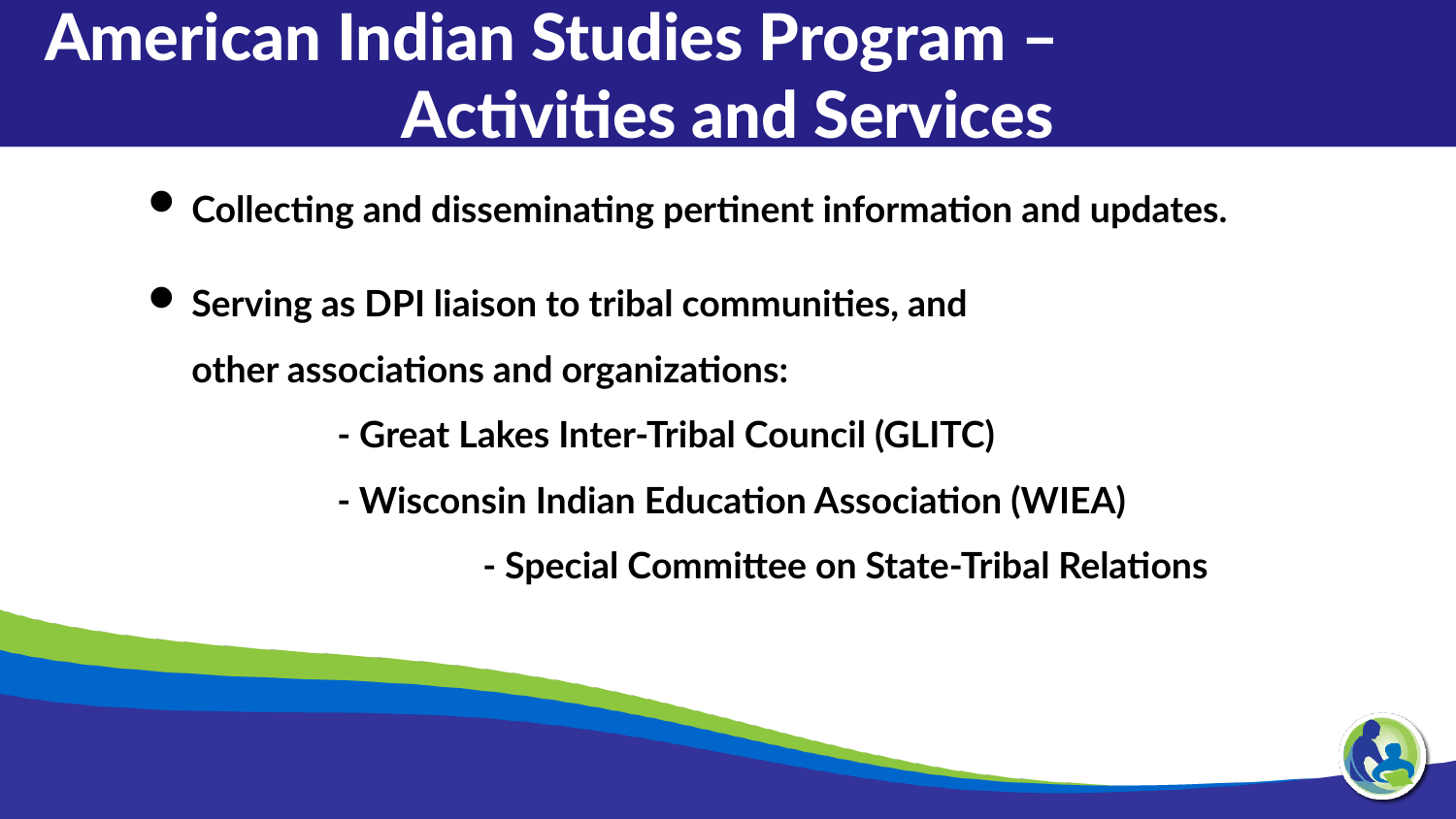

American Indian Studies Program –                        Activities and Services
Collecting and disseminating pertinent information and updates.

Serving as DPI liaison to tribal communities, and
	other associations and organizations:
		- Great Lakes Inter-Tribal Council (GLITC)
		- Wisconsin Indian Education Association (WIEA)                                            	- Special Committee on State-Tribal Relations